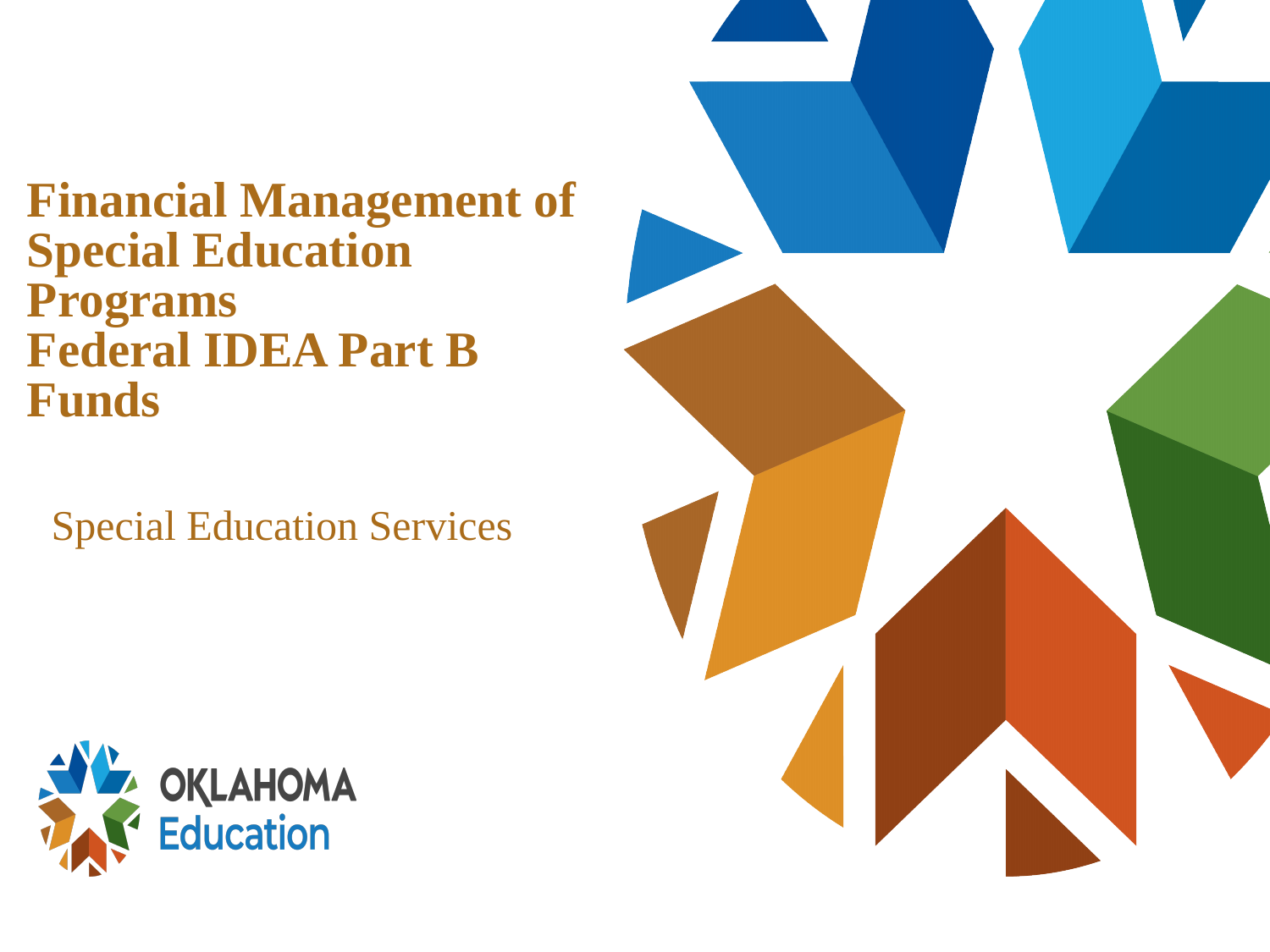

# Financial Management of Special Education Programs Federal IDEA Part B Funds
Special Education Services